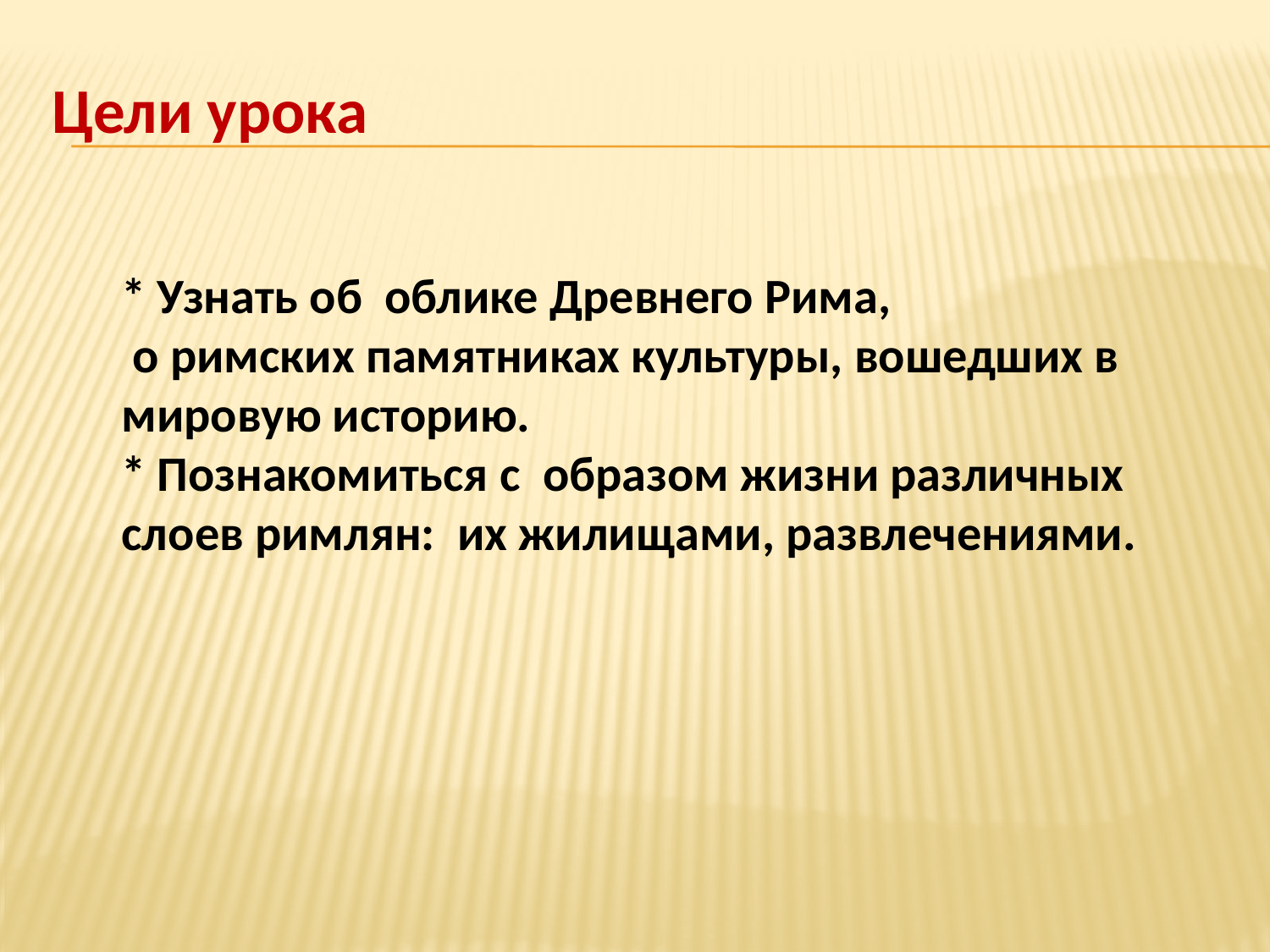

# Цели урока
* Узнать об  облике Древнего Рима,
 о римских памятниках культуры, вошедших в мировую историю.
* Познакомиться с  образом жизни различных слоев римлян:  их жилищами, развлечениями.